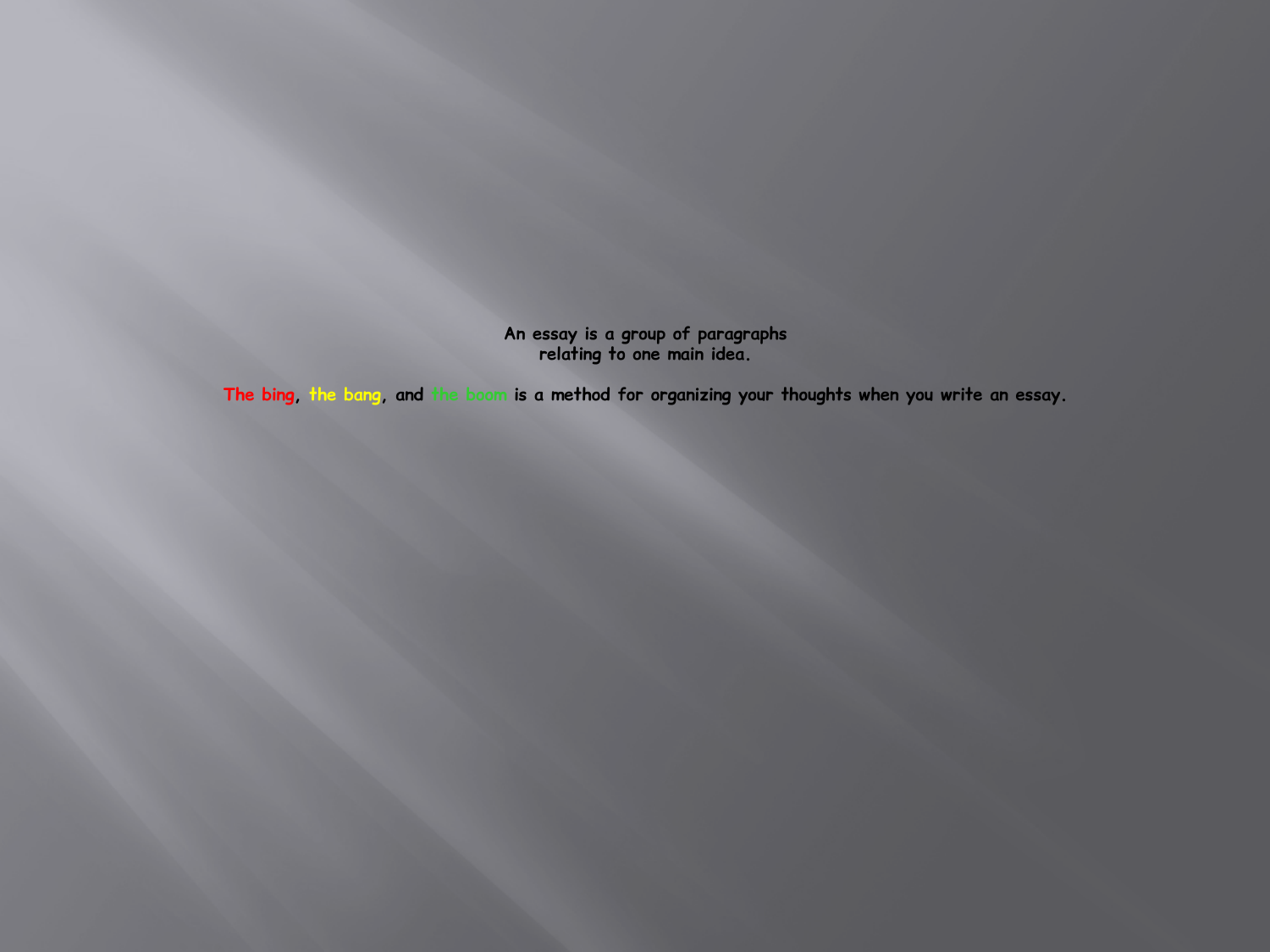

# An essay is a group of paragraphs relating to one main idea. The bing, the bang, and the boom is a method for organizing your thoughts when you write an essay.